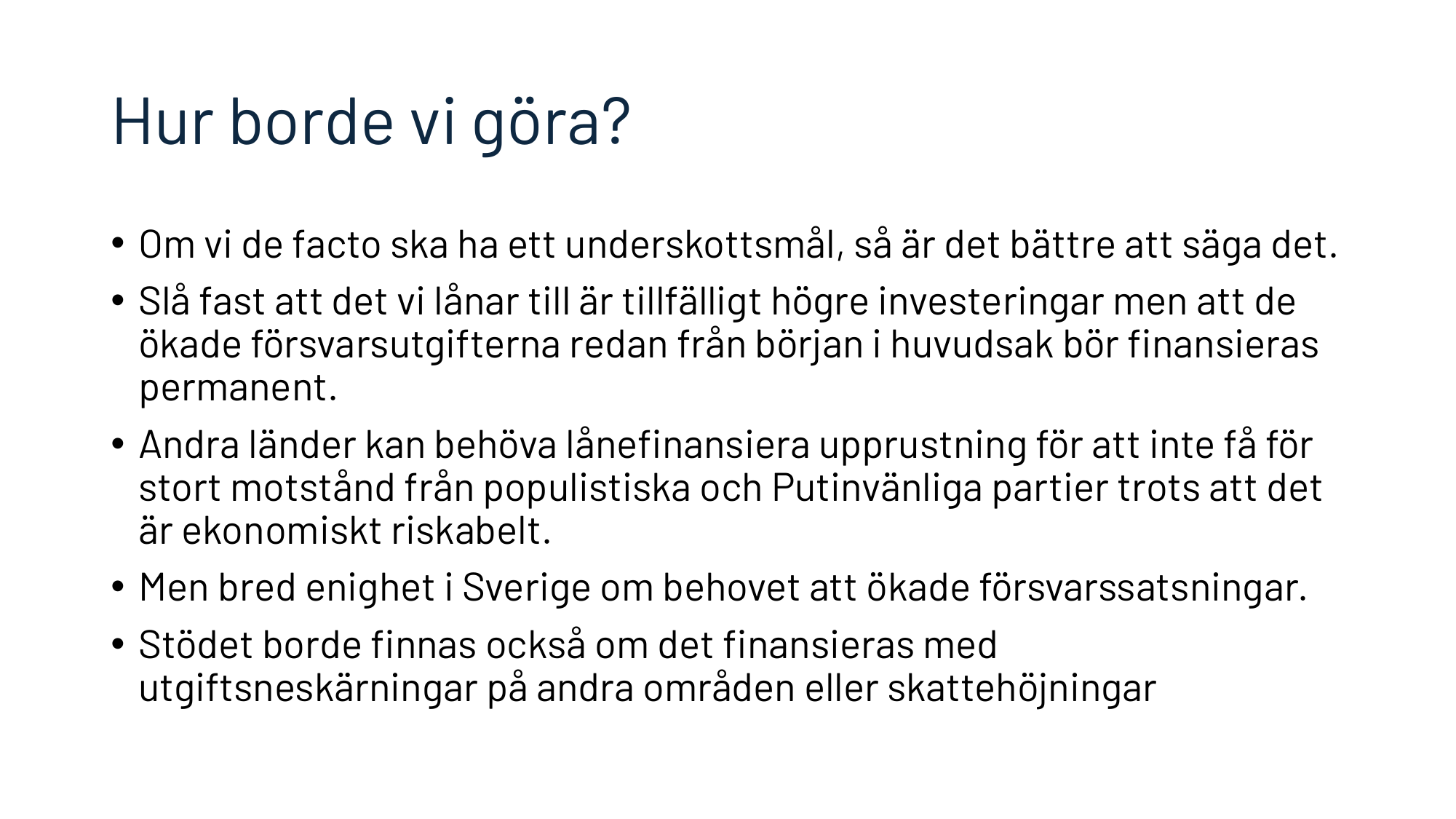

# Hur borde vi göra?
Om vi de facto ska ha ett underskottsmål, så är det bättre att säga det.
Slå fast att det vi lånar till är tillfälligt högre investeringar men att de ökade försvarsutgifterna redan från början i huvudsak bör finansieras permanent.
Andra länder kan behöva lånefinansiera upprustning för att inte få för stort motstånd från populistiska och Putinvänliga partier trots att det är ekonomiskt riskabelt.
Men bred enighet i Sverige om behovet att ökade försvarssatsningar.
Stödet borde finnas också om det finansieras med utgiftsneskärningar på andra områden eller skattehöjningar